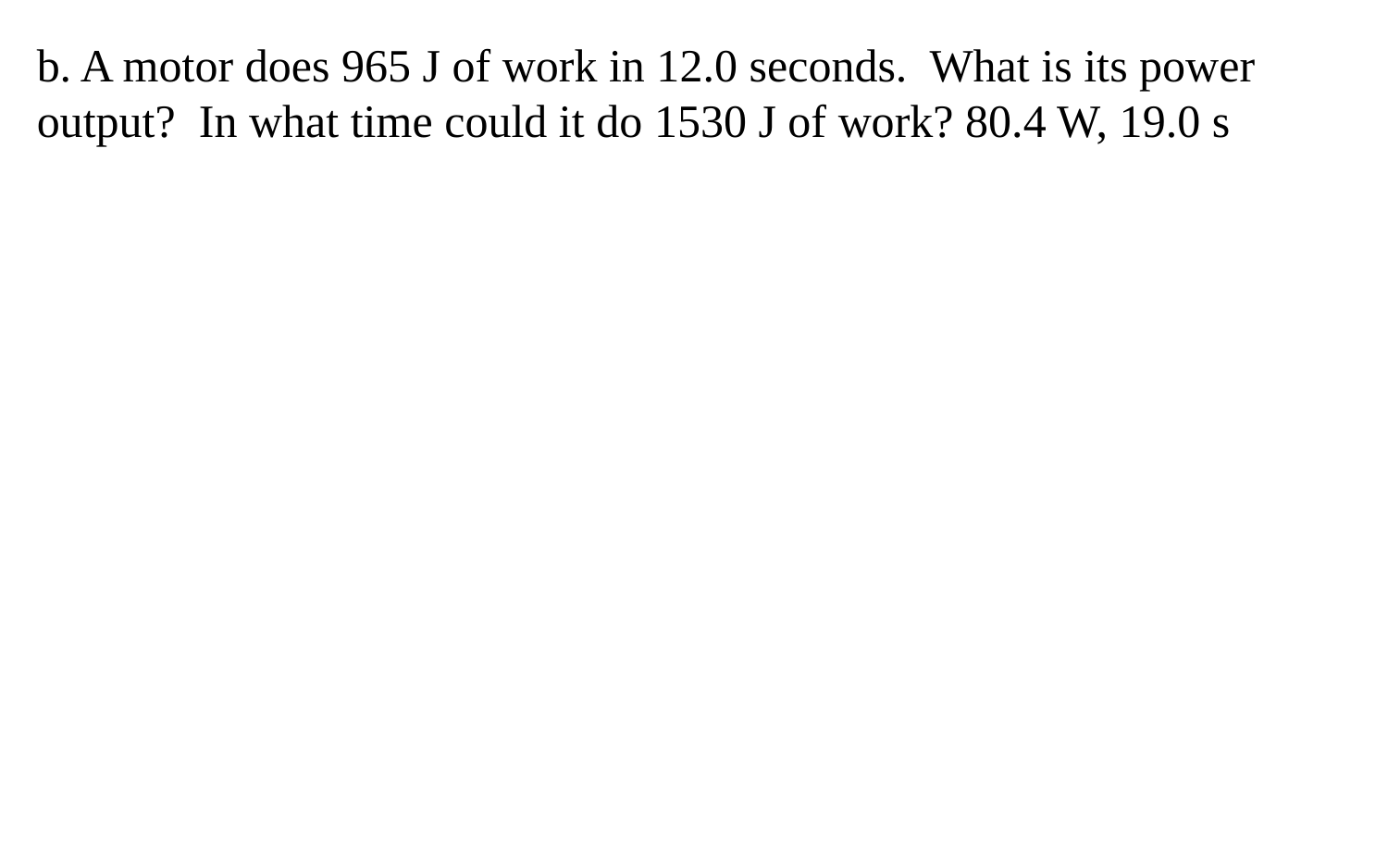

b. A motor does 965 J of work in 12.0 seconds.  What is its power output?  In what time could it do 1530 J of work? 80.4 W, 19.0 s